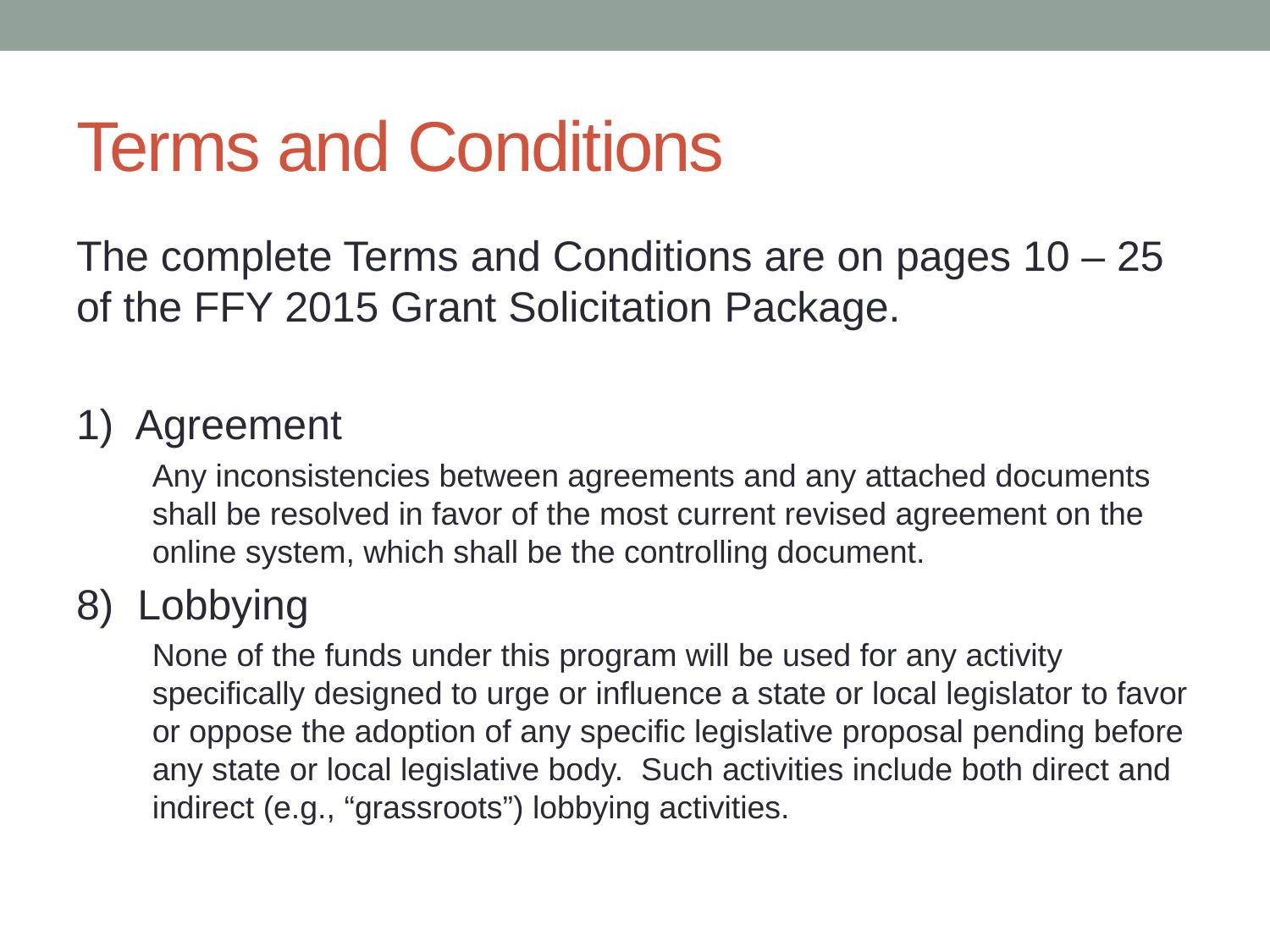

# Terms and Conditions
The complete Terms and Conditions are on pages 10 – 25 of the FFY 2015 Grant Solicitation Package.

1)  Agreement
Any inconsistencies between agreements and any attached documents shall be resolved in favor of the most current revised agreement on the online system, which shall be the controlling document.
8)  Lobbying
None of the funds under this program will be used for any activity specifically designed to urge or influence a state or local legislator to favor or oppose the adoption of any specific legislative proposal pending before any state or local legislative body.  Such activities include both direct and indirect (e.g., “grassroots”) lobbying activities.